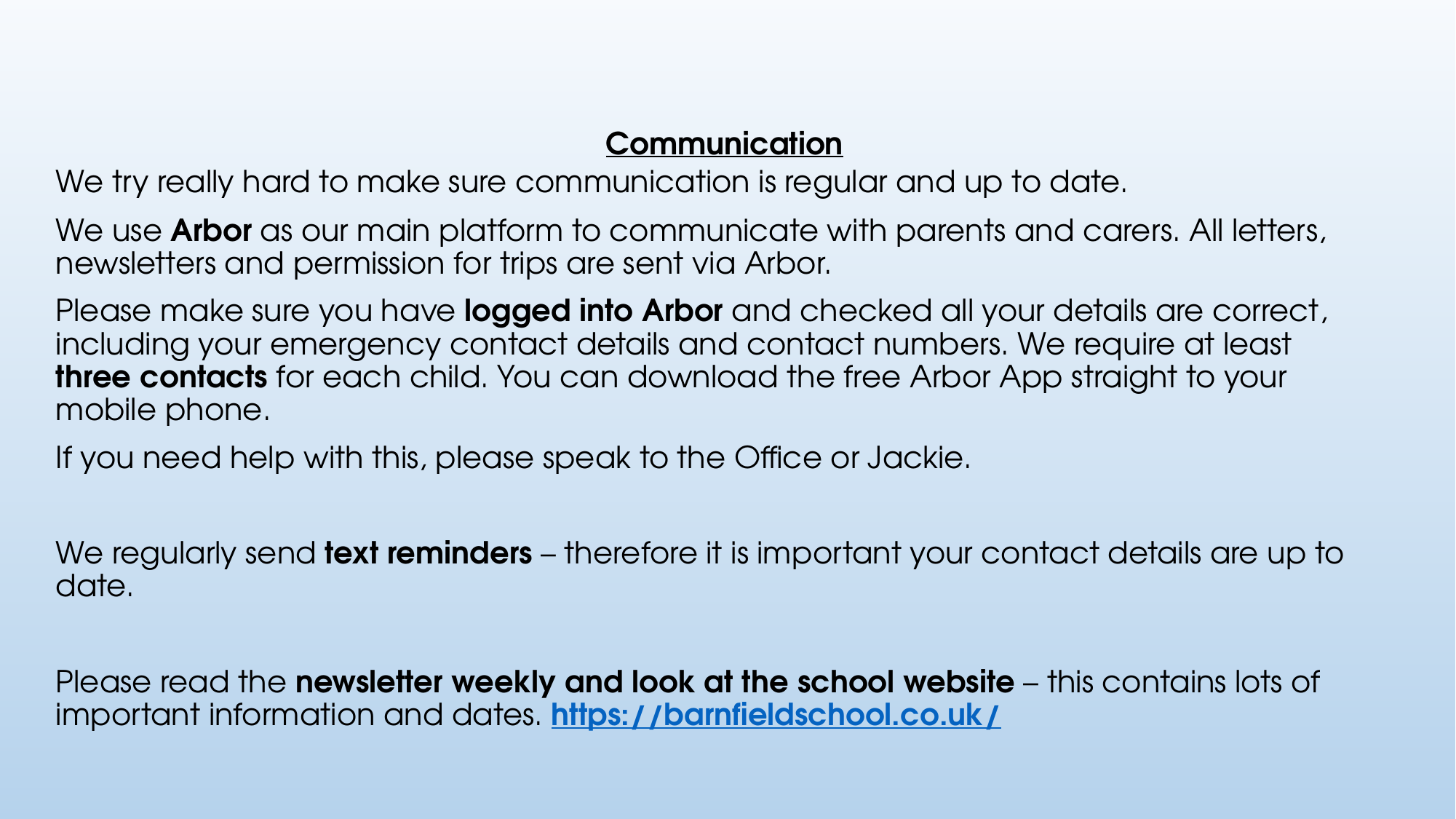

# Communication

We try really hard to make sure communication is regular and up to date.
We use Arbor as our main platform to communicate with parents and carers. All letters, newsletters and permission for trips are sent via Arbor.
Please make sure you have logged into Arbor and checked all your details are correct, including your emergency contact details and contact numbers. We require at least three contacts for each child. You can download the free Arbor App straight to your mobile phone.
If you need help with this, please speak to the Office or Jackie.

We regularly send text reminders – therefore it is important your contact details are up to date.

Please read the newsletter weekly and look at the school website – this contains lots of important information and dates. https://barnfieldschool.co.uk/